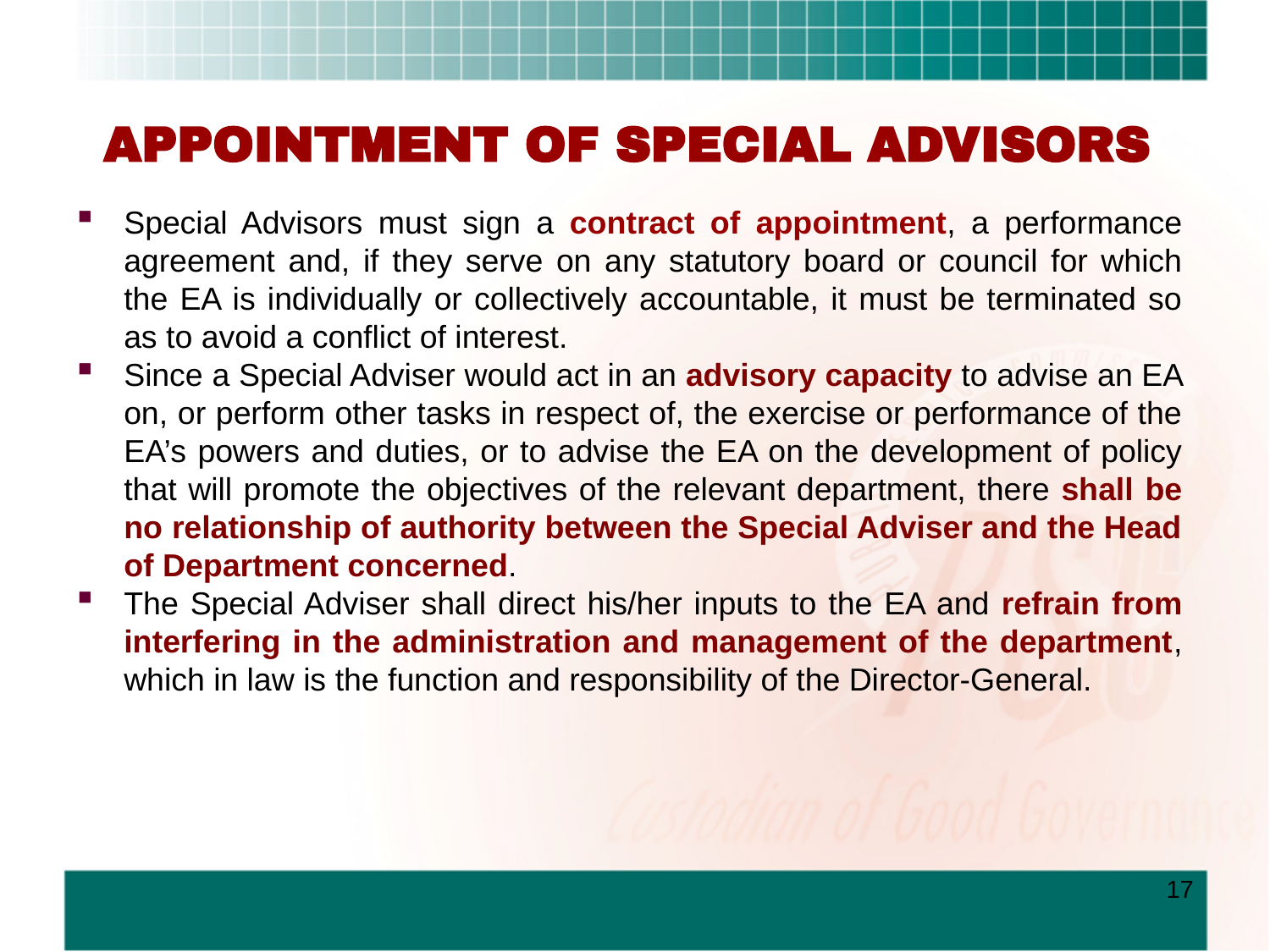

# APPOINTMENT OF SPECIAL ADVISORS
Special Advisors must sign a contract of appointment, a performance agreement and, if they serve on any statutory board or council for which the EA is individually or collectively accountable, it must be terminated so as to avoid a conflict of interest.
Since a Special Adviser would act in an advisory capacity to advise an EA on, or perform other tasks in respect of, the exercise or performance of the EA’s powers and duties, or to advise the EA on the development of policy that will promote the objectives of the relevant department, there shall be no relationship of authority between the Special Adviser and the Head of Department concerned.
The Special Adviser shall direct his/her inputs to the EA and refrain from interfering in the administration and management of the department, which in law is the function and responsibility of the Director-General.

17